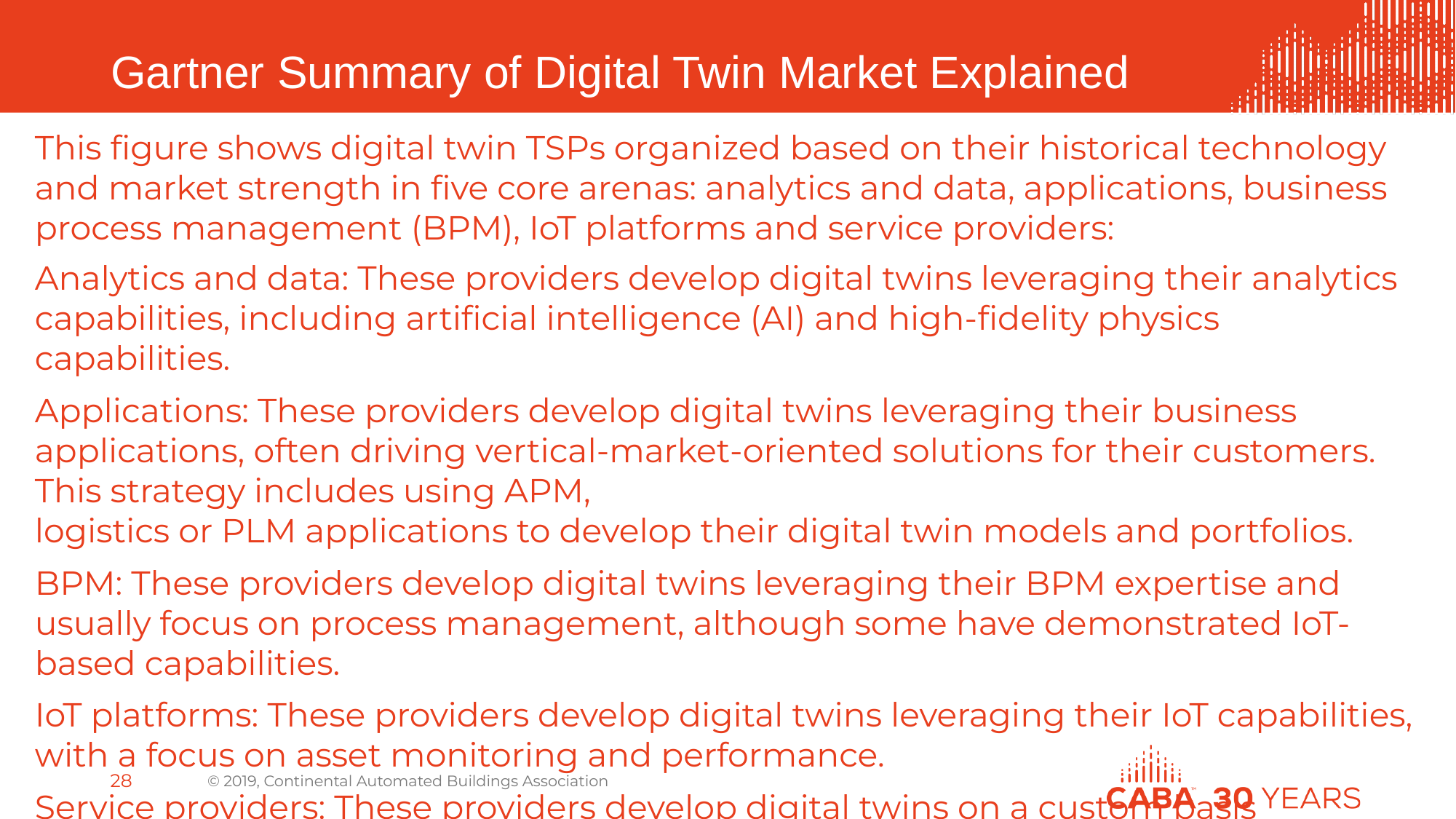

# Gartner Summary of Digital Twin Market Explained
This figure shows digital twin TSPs organized based on their historical technology and market strength in five core arenas: analytics and data, applications, business process management (BPM), IoT platforms and service providers:

Analytics and data: These providers develop digital twins leveraging their analytics capabilities, including artificial intelligence (AI) and high-fidelity physics capabilities.

Applications: These providers develop digital twins leveraging their business applications, often driving vertical-market-oriented solutions for their customers. This strategy includes using APM,
logistics or PLM applications to develop their digital twin models and portfolios.

BPM: These providers develop digital twins leveraging their BPM expertise and usually focus on process management, although some have demonstrated IoT-based capabilities.

IoT platforms: These providers develop digital twins leveraging their IoT capabilities, with a focus on asset monitoring and performance.

Service providers: These providers develop digital twins on a custom basis leveraging their vertical market expertise and a portfolio of analytics and application capabilities.
© 2019, Continental Automated Buildings Association
28